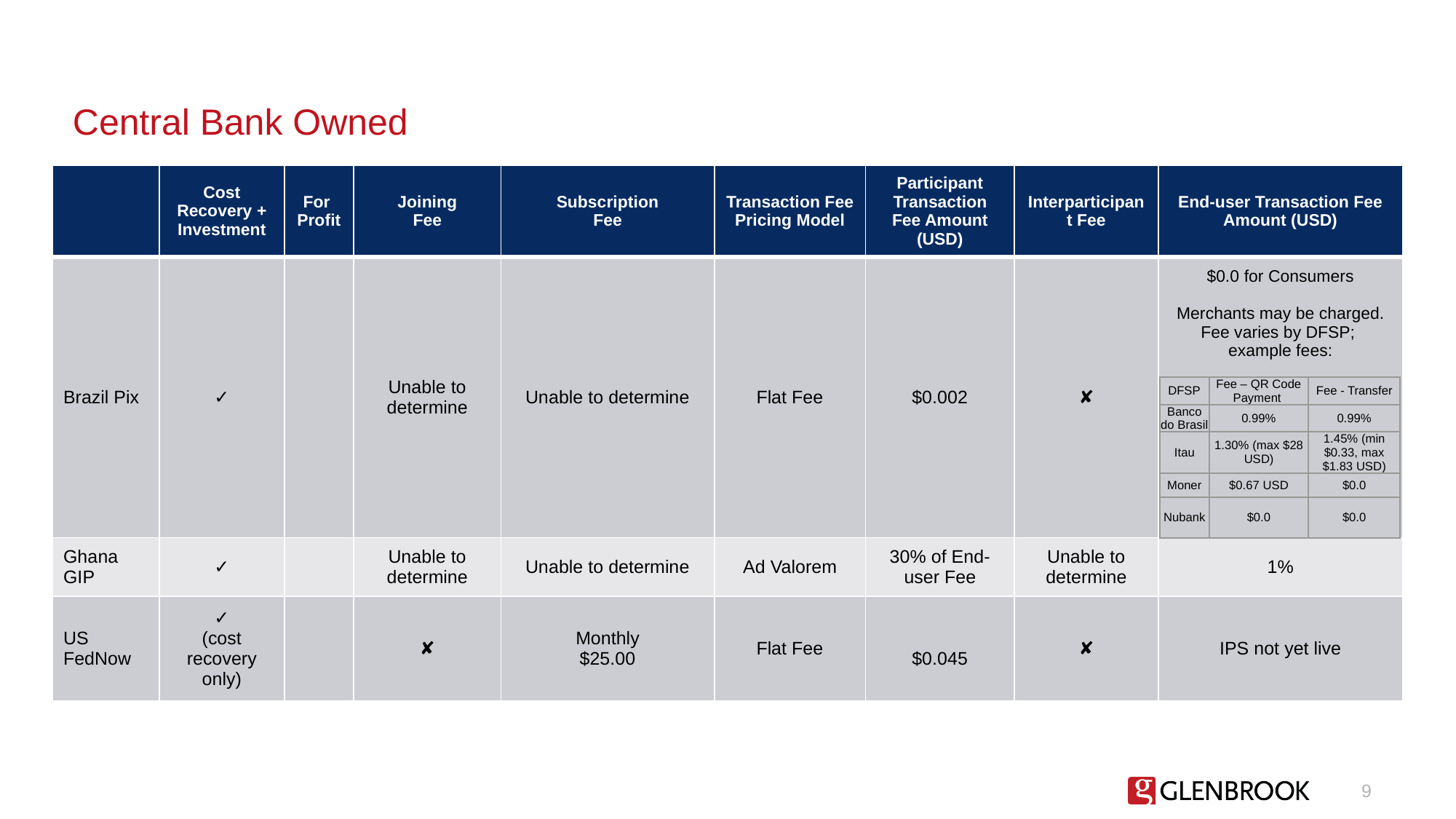

# Central Bank Owned
|  | Cost Recovery + Investment | For Profit | Joining Fee | Subscription Fee | Transaction Fee Pricing Model | Participant Transaction Fee Amount (USD) | Interparticipant Fee | End-user Transaction Fee Amount (USD) |
| --- | --- | --- | --- | --- | --- | --- | --- | --- |
| Brazil Pix | ✓ |  | Unable to determine | Unable to determine | Flat Fee | $0.002 | ✘ | $0.0 for Consumers Merchants may be charged. Fee varies by DFSP; example fees: |
| Ghana GIP | ✓ |  | Unable to determine | Unable to determine | Ad Valorem | 30% of End-user Fee | Unable to determine | 1% |
| US FedNow | ✓ (cost recovery only) |  | ✘ | Monthly $25.00 | Flat Fee | $0.045 | ✘ | IPS not yet live |
| DFSP | Fee – QR Code Payment | Fee - Transfer |
| --- | --- | --- |
| Banco do Brasil | 0.99% | 0.99% |
| Itau | 1.30% (max $28 USD) | 1.45% (min $0.33, max $1.83 USD) |
| Moner | $0.67 USD | $0.0 |
| Nubank | $0.0 | $0.0 |
9